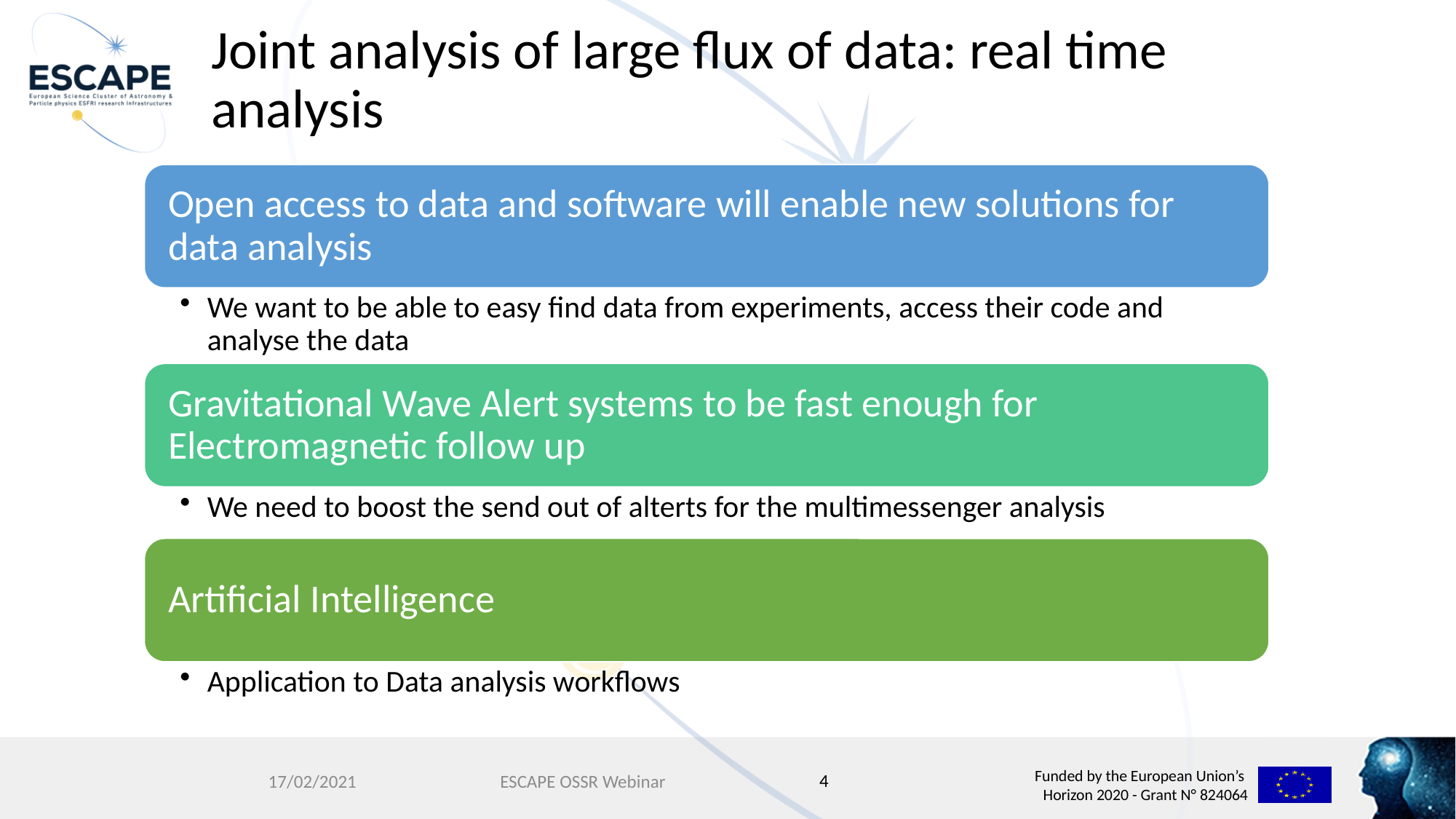

# Joint analysis of large flux of data: real time analysis
Open access to data and software will enable new solutions for data analysis
We want to be able to easy find data from experiments, access their code and analyse the data
Gravitational Wave Alert systems to be fast enough for Electromagnetic follow up
We need to boost the send out of alterts for the multimessenger analysis
Artificial Intelligence
Application to Data analysis workflows
4
17/02/2021
ESCAPE OSSR Webinar